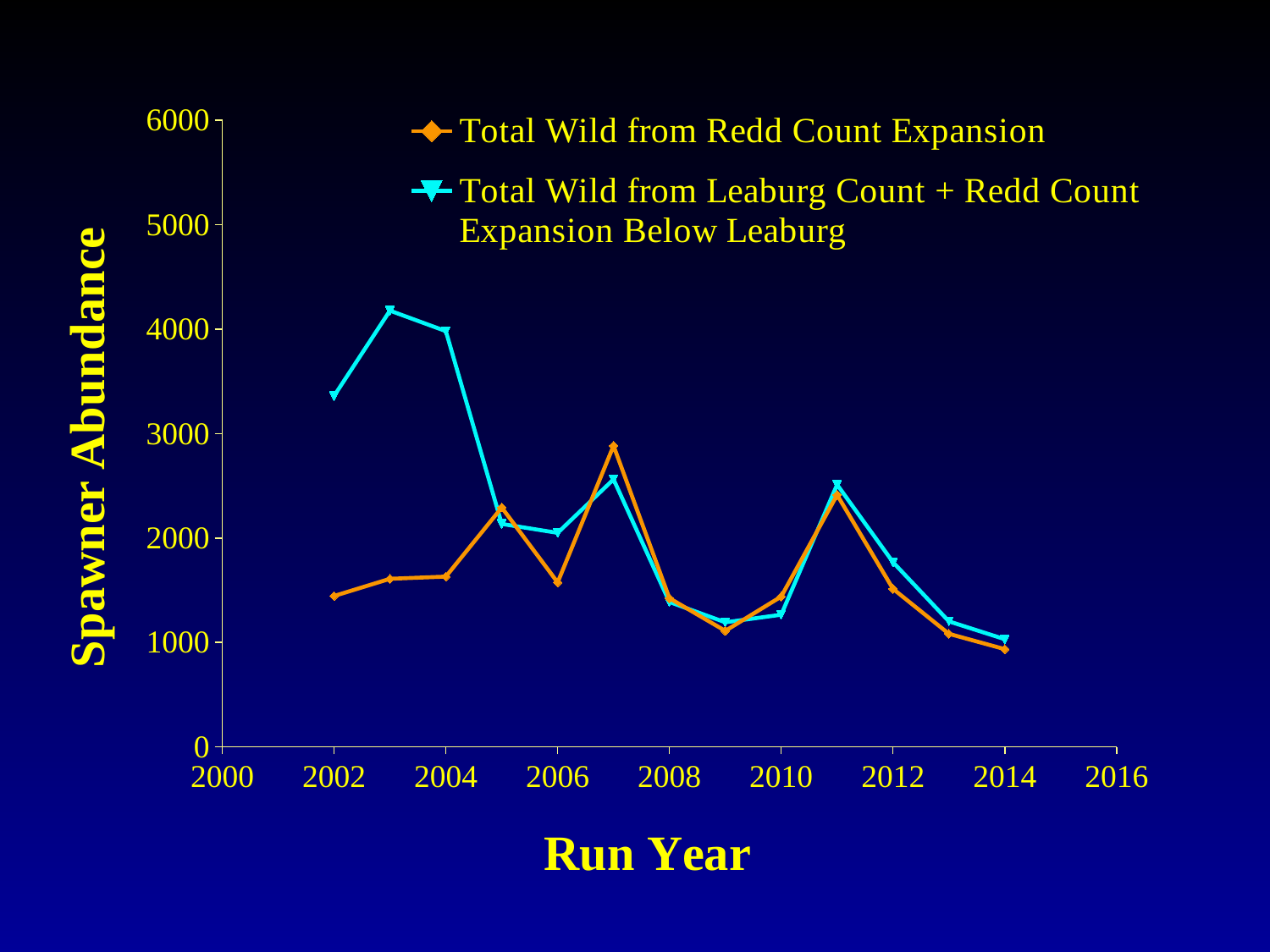

### Chart

| Category | Total Wild from Redd Count Expansion | Total Wild from Leaburg Count + Redd Count Expansion Below Leaburg |
|---|---|---|